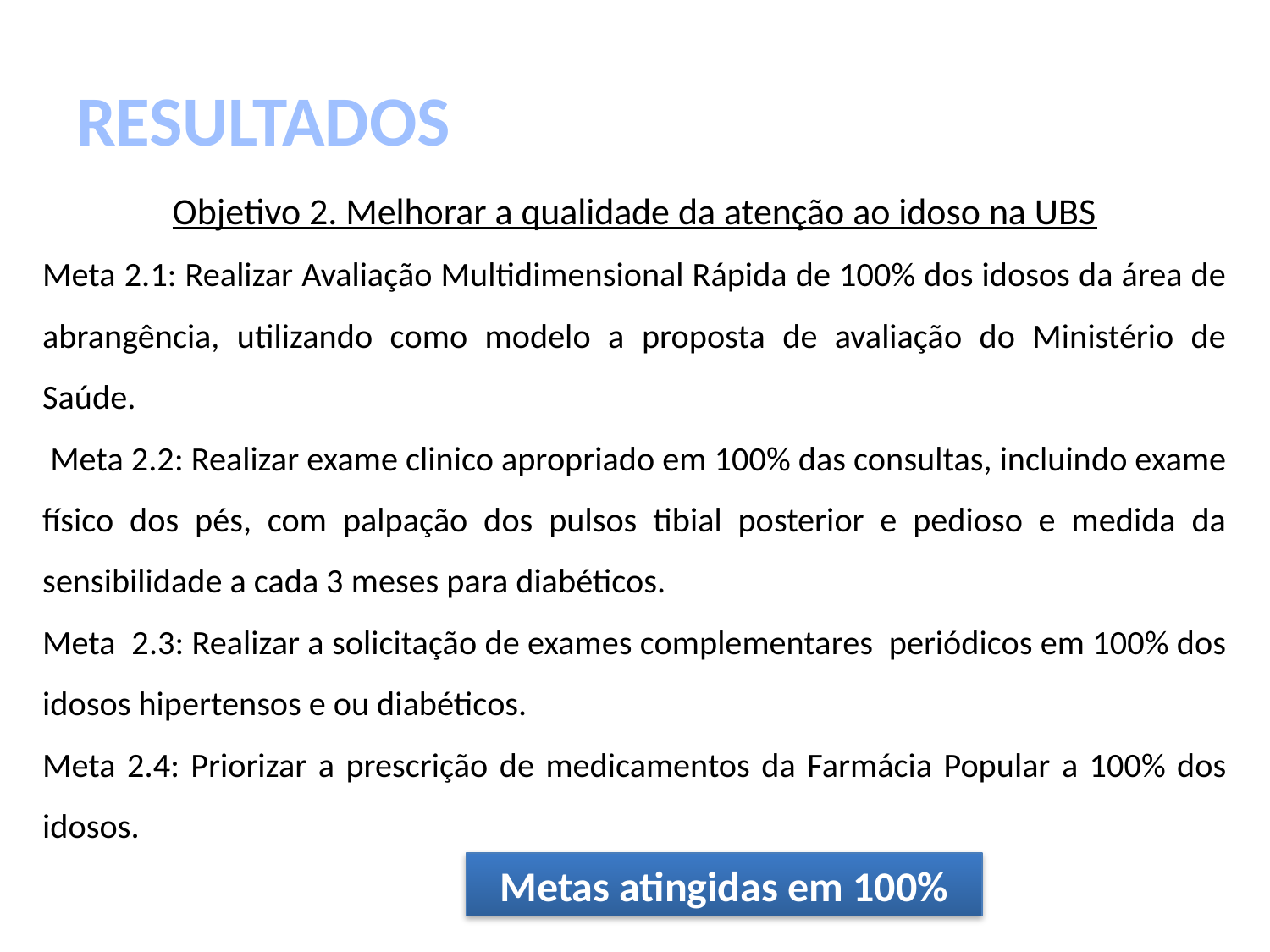

# RESULTADOS
Objetivo 2. Melhorar a qualidade da atenção ao idoso na UBS
Meta 2.1: Realizar Avaliação Multidimensional Rápida de 100% dos idosos da área de abrangência, utilizando como modelo a proposta de avaliação do Ministério de Saúde.
 Meta 2.2: Realizar exame clinico apropriado em 100% das consultas, incluindo exame físico dos pés, com palpação dos pulsos tibial posterior e pedioso e medida da sensibilidade a cada 3 meses para diabéticos.
Meta  2.3: Realizar a solicitação de exames complementares  periódicos em 100% dos idosos hipertensos e ou diabéticos.
Meta 2.4: Priorizar a prescrição de medicamentos da Farmácia Popular a 100% dos idosos.

Metas atingidas em 100%